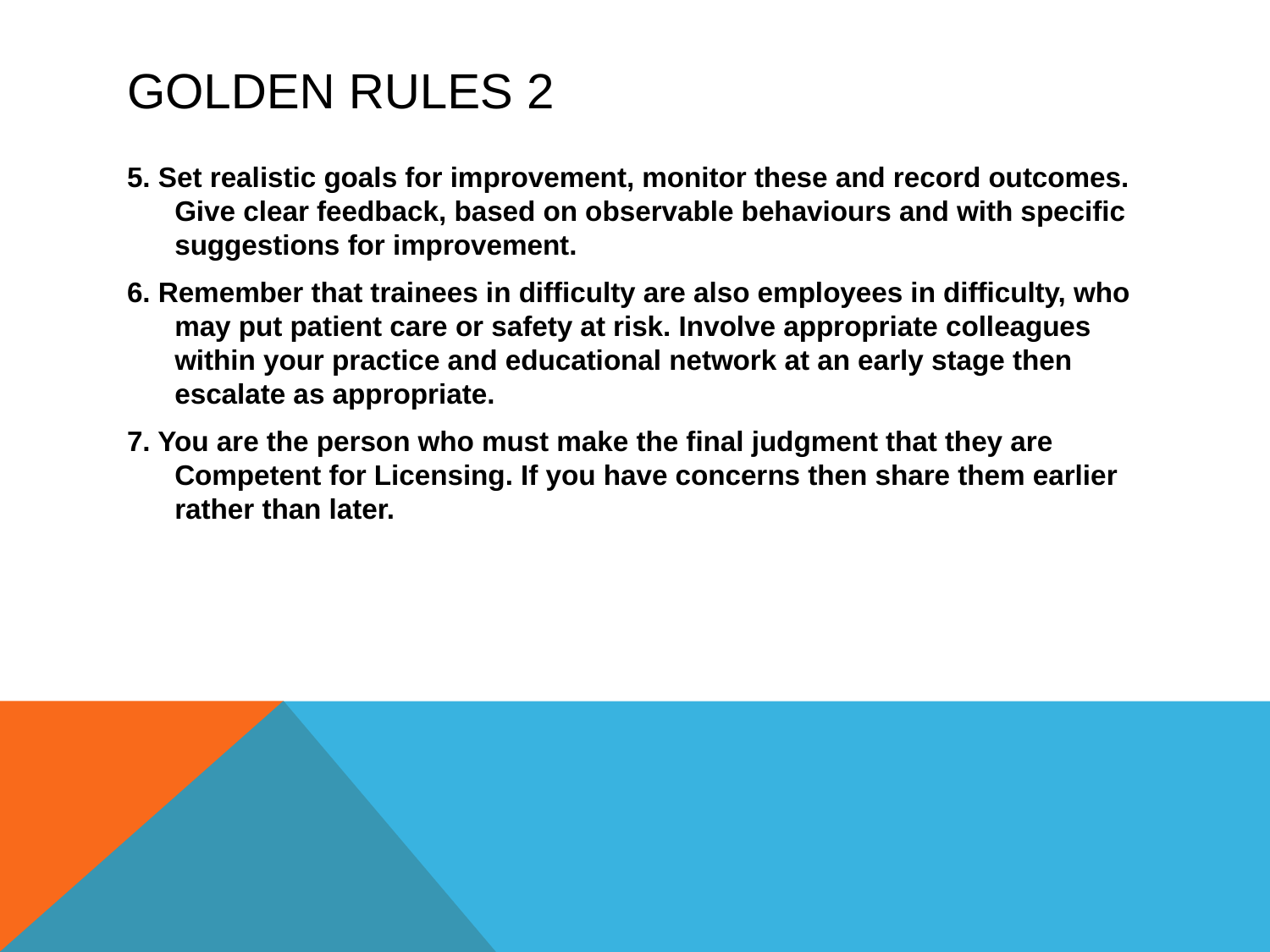

# Golden rules 2
5. Set realistic goals for improvement, monitor these and record outcomes. Give clear feedback, based on observable behaviours and with specific suggestions for improvement.
6. Remember that trainees in difficulty are also employees in difficulty, who may put patient care or safety at risk. Involve appropriate colleagues within your practice and educational network at an early stage then escalate as appropriate.
7. You are the person who must make the final judgment that they are Competent for Licensing. If you have concerns then share them earlier rather than later.